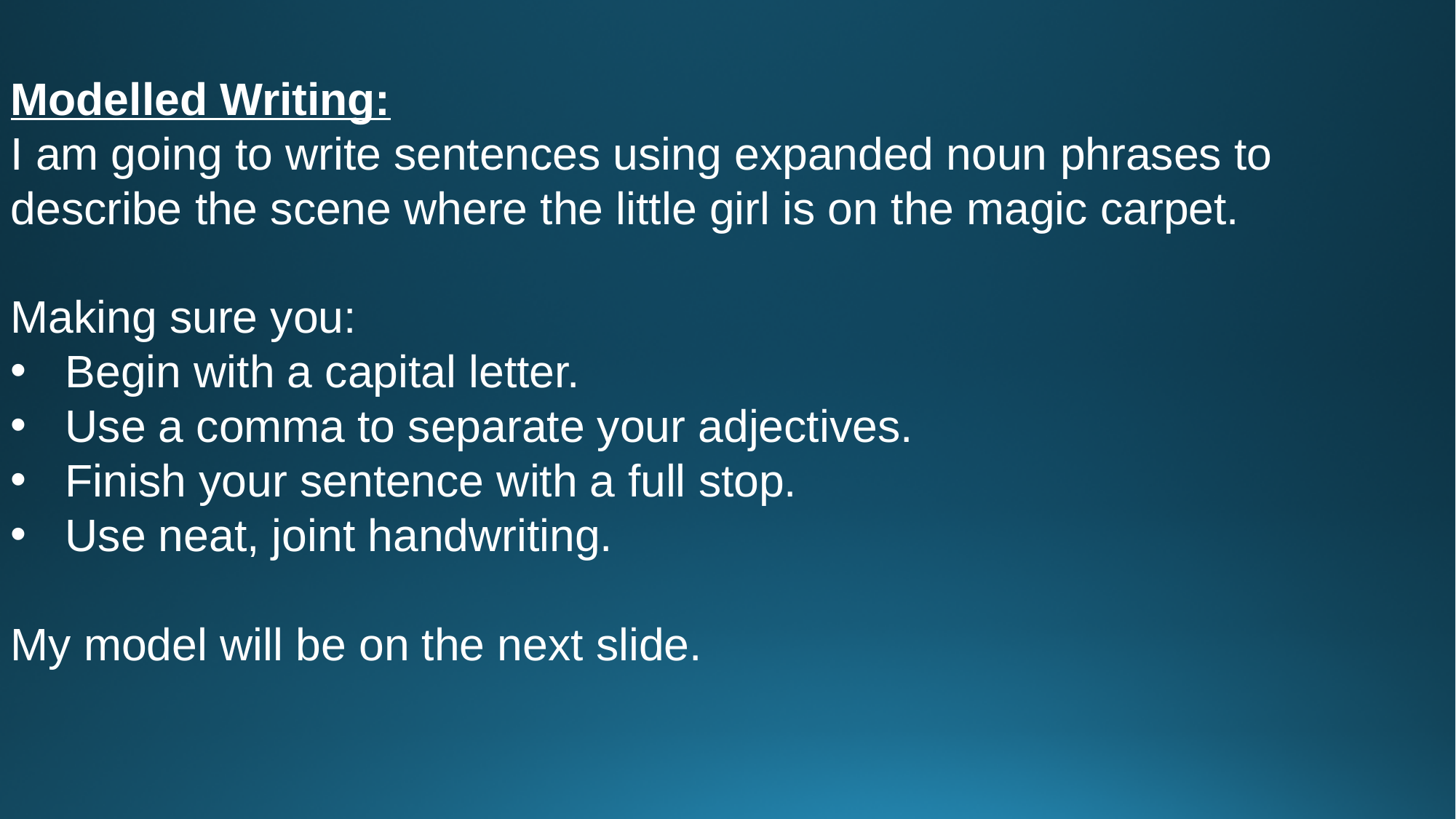

Modelled Writing:
I am going to write sentences using expanded noun phrases to describe the scene where the little girl is on the magic carpet.

Making sure you:
Begin with a capital letter.
Use a comma to separate your adjectives.
Finish your sentence with a full stop.
Use neat, joint handwriting.

My model will be on the next slide.